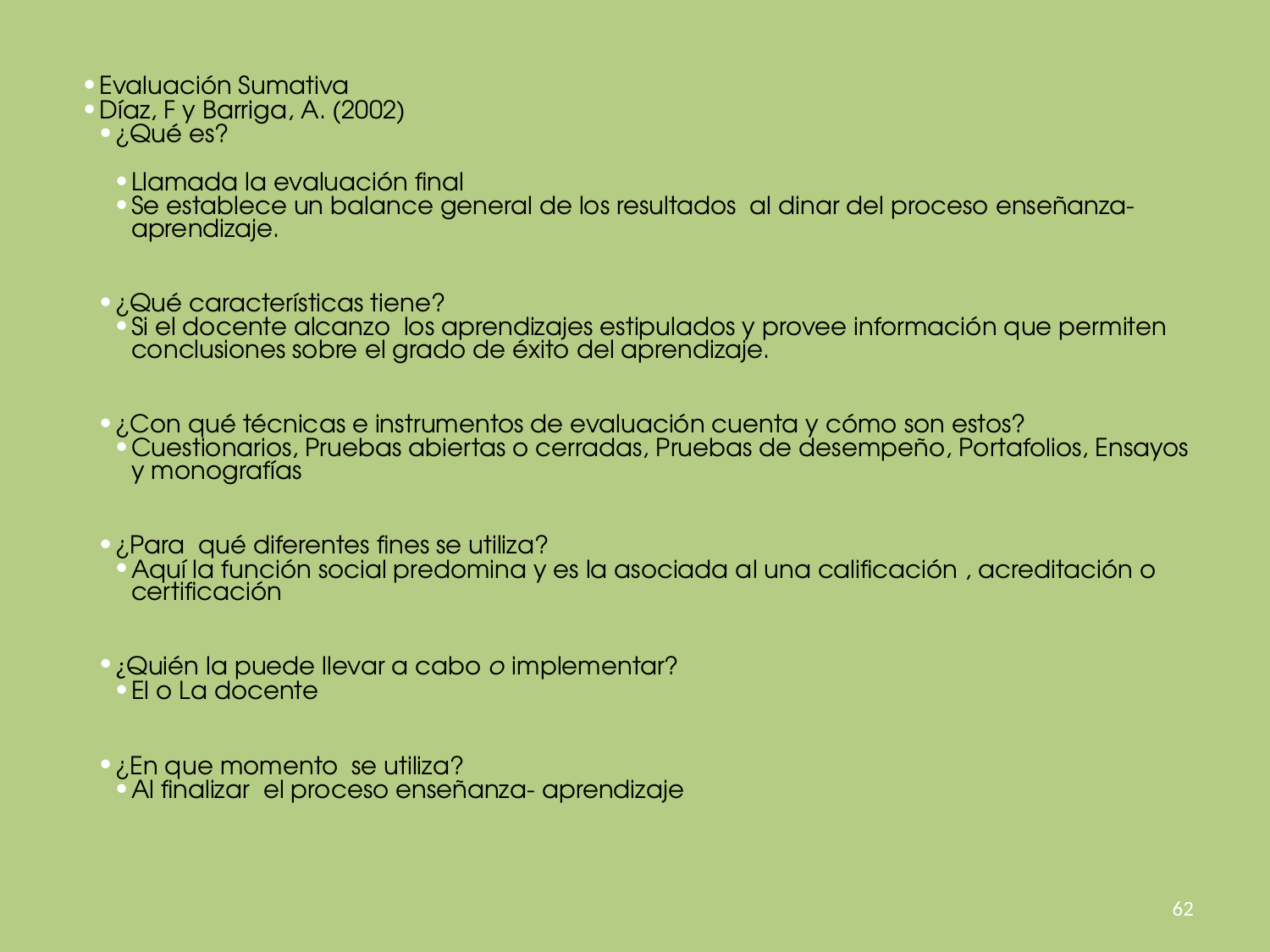

Evaluación Sumativa
Díaz, F y Barriga, A. (2002)
¿Qué es?

Llamada la evaluación final
Se establece un balance general de los resultados  al dinar del proceso enseñanza- aprendizaje.

¿Qué características tiene?
Si el docente alcanzo  los aprendizajes estipulados y provee información que permiten conclusiones sobre el grado de éxito del aprendizaje.

¿Con qué técnicas e instrumentos de evaluación cuenta y cómo son estos?
Cuestionarios, Pruebas abiertas o cerradas, Pruebas de desempeño, Portafolios, Ensayos y monografías

¿Para  qué diferentes fines se utiliza?
Aquí la función social predomina y es la asociada al una calificación , acreditación o certificación

¿Quién la puede llevar a cabo o implementar?
El o La docente

¿En que momento  se utiliza?
Al finalizar  el proceso enseñanza- aprendizaje

62